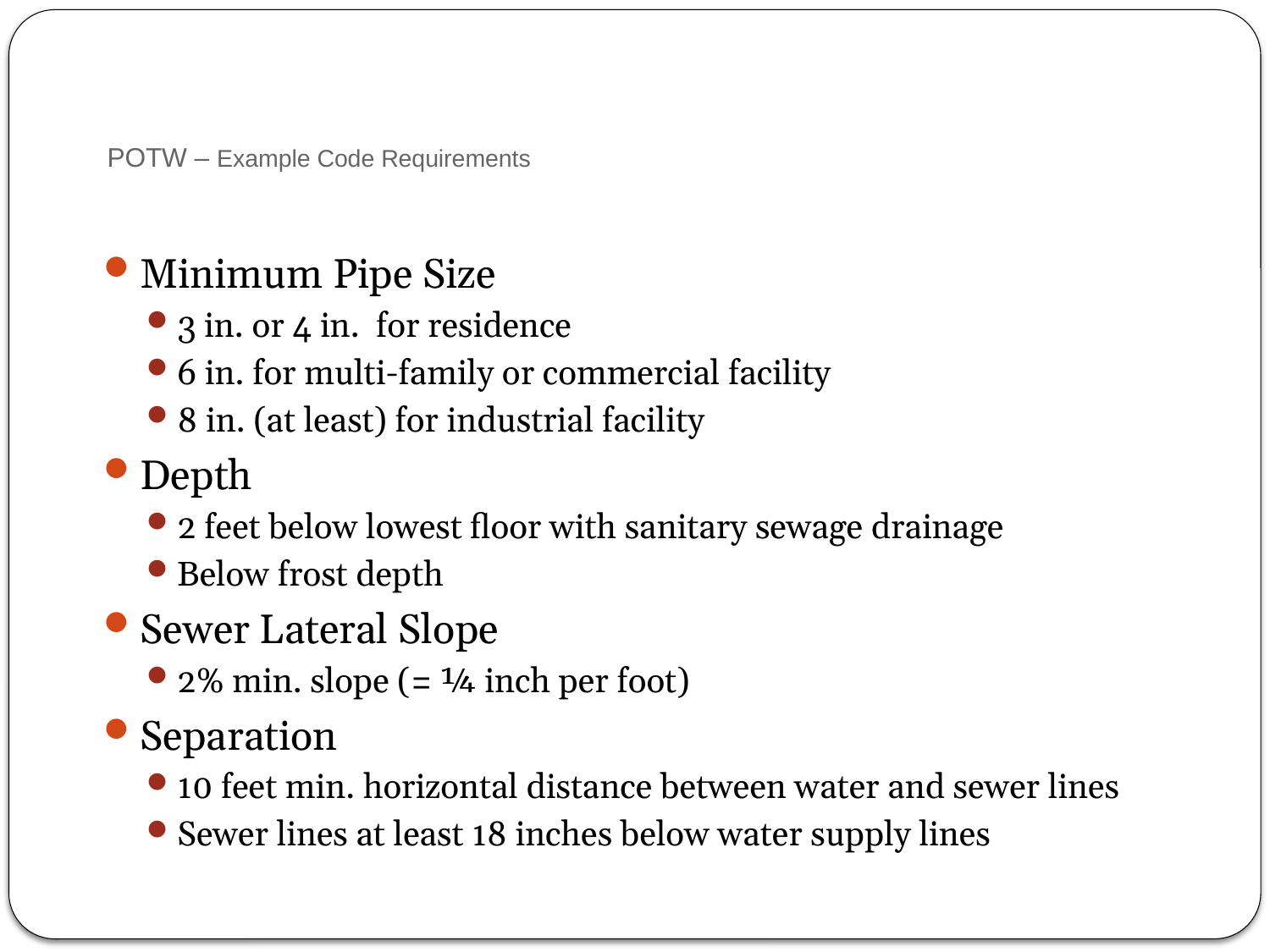

# POTW – Example Code Requirements
Minimum Pipe Size
3 in. or 4 in.  for residence
6 in. for multi-family or commercial facility
8 in. (at least) for industrial facility
Depth
2 feet below lowest floor with sanitary sewage drainage
Below frost depth
Sewer Lateral Slope
2% min. slope (= ¼ inch per foot)
Separation
10 feet min. horizontal distance between water and sewer lines
Sewer lines at least 18 inches below water supply lines